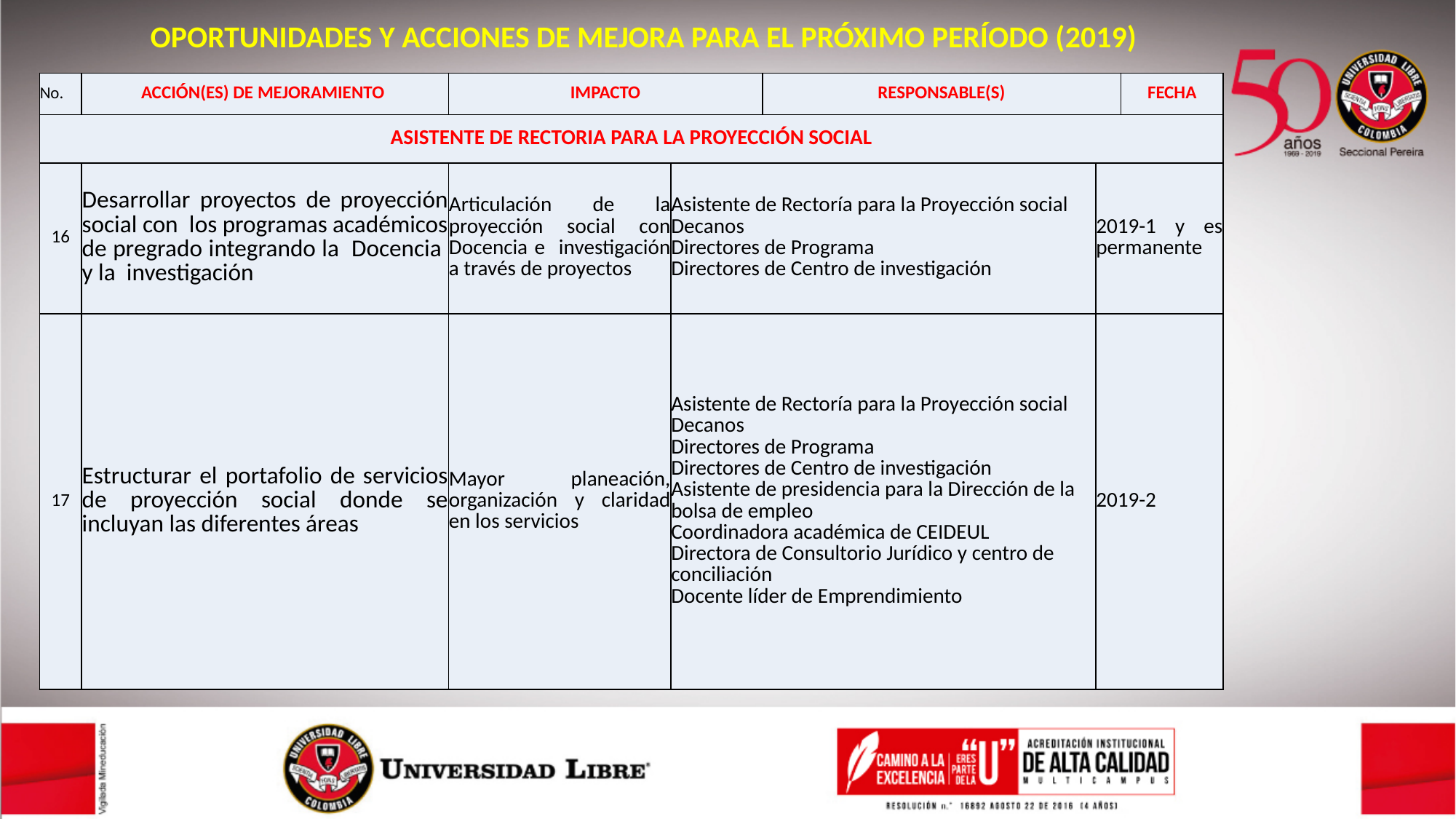

OPORTUNIDADES Y ACCIONES DE MEJORA PARA EL PRÓXIMO PERÍODO (2019)
| No. | ACCIÓN(ES) DE MEJORAMIENTO | IMPACTO |  | RESPONSABLE(S) |  | FECHA |
| --- | --- | --- | --- | --- | --- | --- |
| ASISTENTE DE RECTORIA PARA LA PROYECCIÓN SOCIAL |  |  |  |  |  |  |
| 16 | Desarrollar proyectos de proyección social con los programas académicos de pregrado integrando la Docencia y la investigación | Articulación de la proyección social con Docencia e investigación a través de proyectos | Asistente de Rectoría para la Proyección social Decanos Directores de Programa Directores de Centro de investigación |  | 2019-1 y es permanente |  |
| 17 | Estructurar el portafolio de servicios de proyección social donde se incluyan las diferentes áreas | Mayor planeación, organización y claridad en los servicios | Asistente de Rectoría para la Proyección social Decanos Directores de Programa Directores de Centro de investigación Asistente de presidencia para la Dirección de la bolsa de empleo Coordinadora académica de CEIDEUL Directora de Consultorio Jurídico y centro de conciliación Docente líder de Emprendimiento |  | 2019-2 |  |